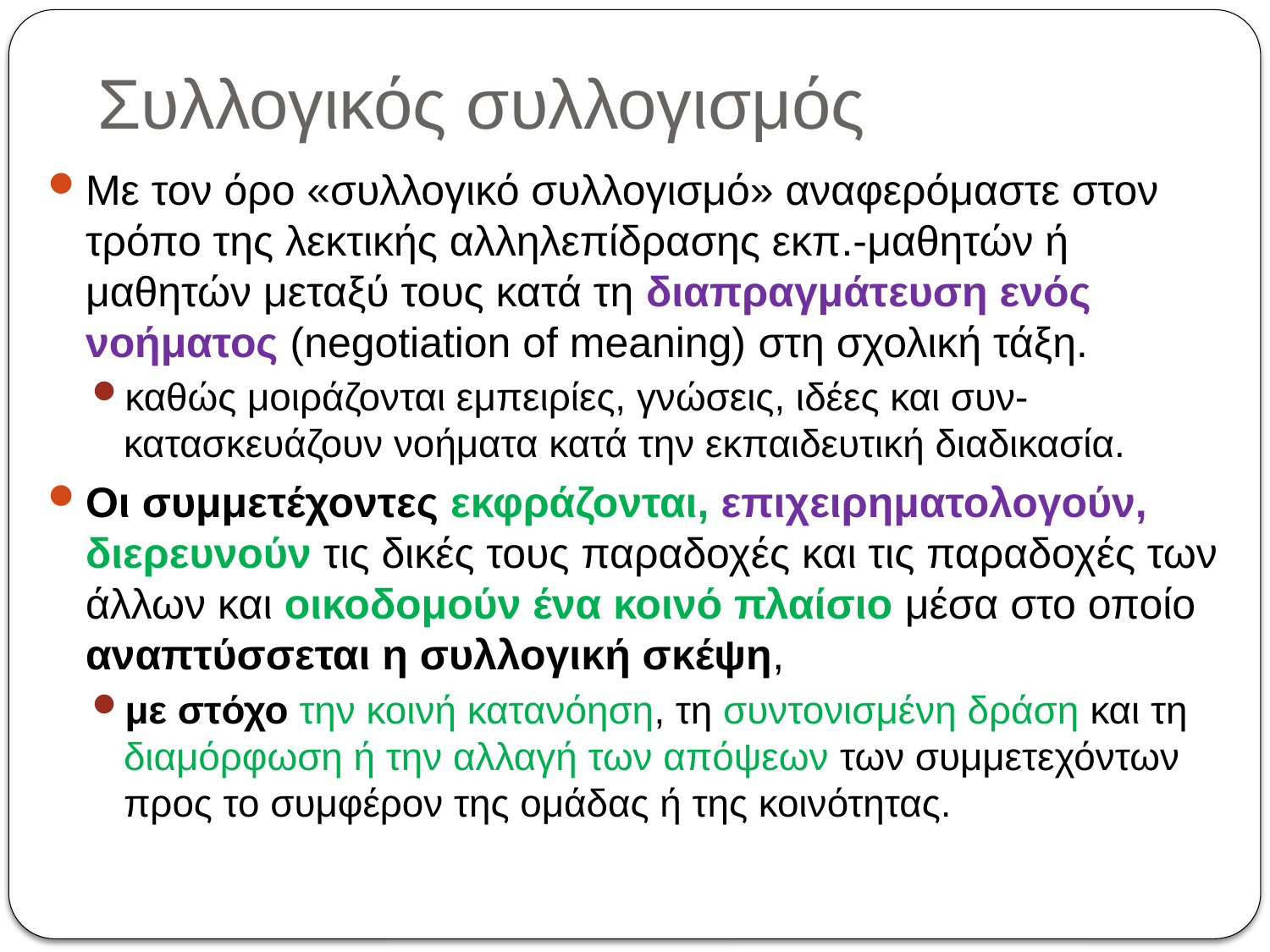

# Συλλογικός συλλογισμός
Με τον όρο «συλλογικό συλλογισμό» αναφερόμαστε στον τρόπο της λεκτικής αλληλεπίδρασης εκπ.-μαθητών ή μαθητών μεταξύ τους κατά τη διαπραγμάτευση ενός νοήματος (negotiation of meaning) στη σχολική τάξη.
καθώς μοιράζονται εμπειρίες, γνώσεις, ιδέες και συν-κατασκευάζουν νοήματα κατά την εκπαιδευτική διαδικασία.
Οι συμμετέχοντες εκφράζονται, επιχειρηματολογούν, διερευνούν τις δικές τους παραδοχές και τις παραδοχές των άλλων και οικοδομούν ένα κοινό πλαίσιο μέσα στο οποίο αναπτύσσεται η συλλογική σκέψη,
με στόχο την κοινή κατανόηση, τη συντονισμένη δράση και τη διαμόρφωση ή την αλλαγή των απόψεων των συμμετεχόντων προς το συμφέρον της ομάδας ή της κοινότητας.